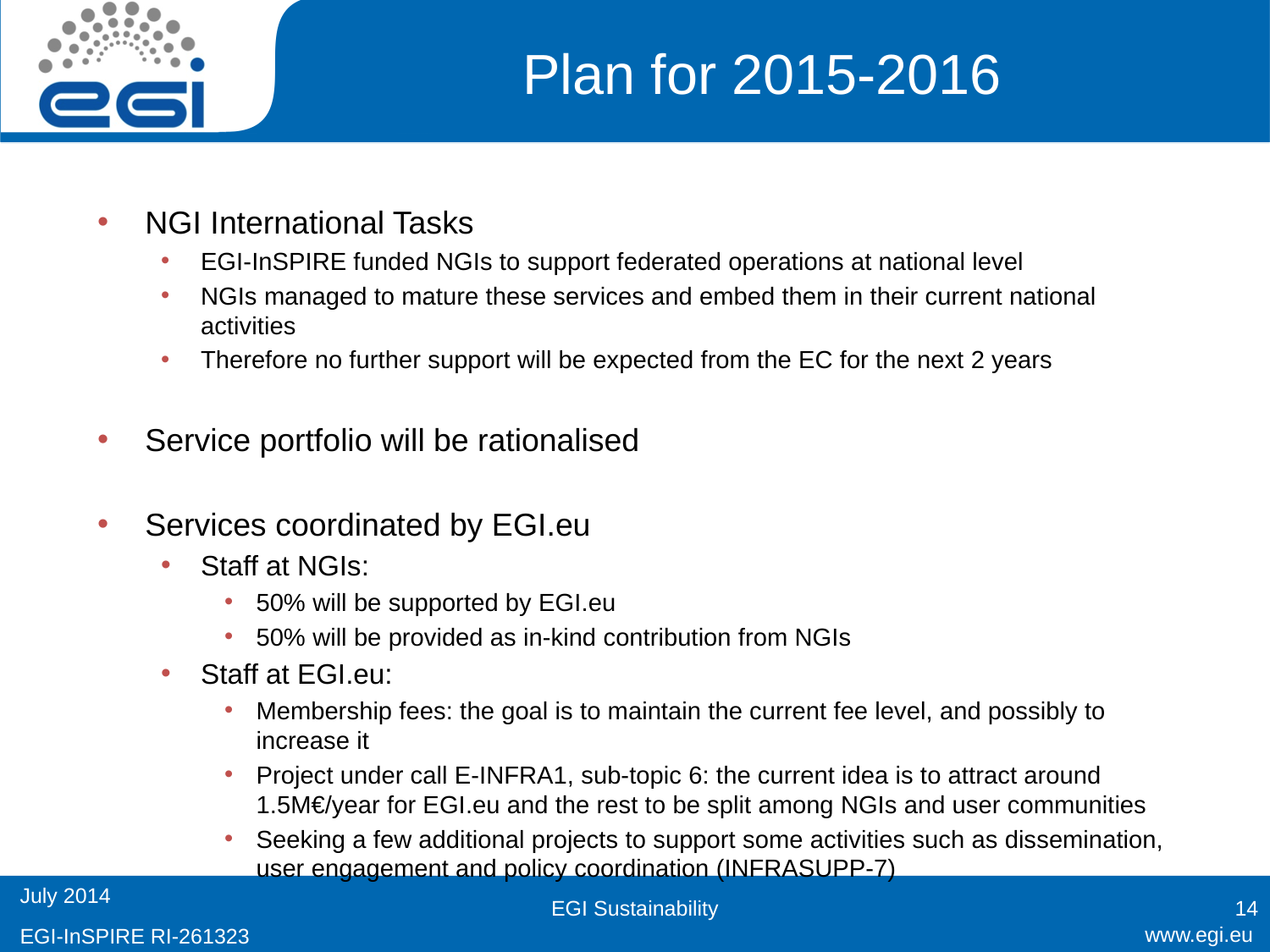

# Plan for 2015-2016
NGI International Tasks
EGI-InSPIRE funded NGIs to support federated operations at national level
NGIs managed to mature these services and embed them in their current national activities
Therefore no further support will be expected from the EC for the next 2 years

Service portfolio will be rationalised

Services coordinated by EGI.eu
Staff at NGIs:
50% will be supported by EGI.eu
50% will be provided as in-kind contribution from NGIs
Staff at EGI.eu:
Membership fees: the goal is to maintain the current fee level, and possibly to increase it
Project under call E-INFRA1, sub-topic 6: the current idea is to attract around 1.5M€/year for EGI.eu and the rest to be split among NGIs and user communities
Seeking a few additional projects to support some activities such as dissemination, user engagement and policy coordination (INFRASUPP-7)
EGI Sustainability
14